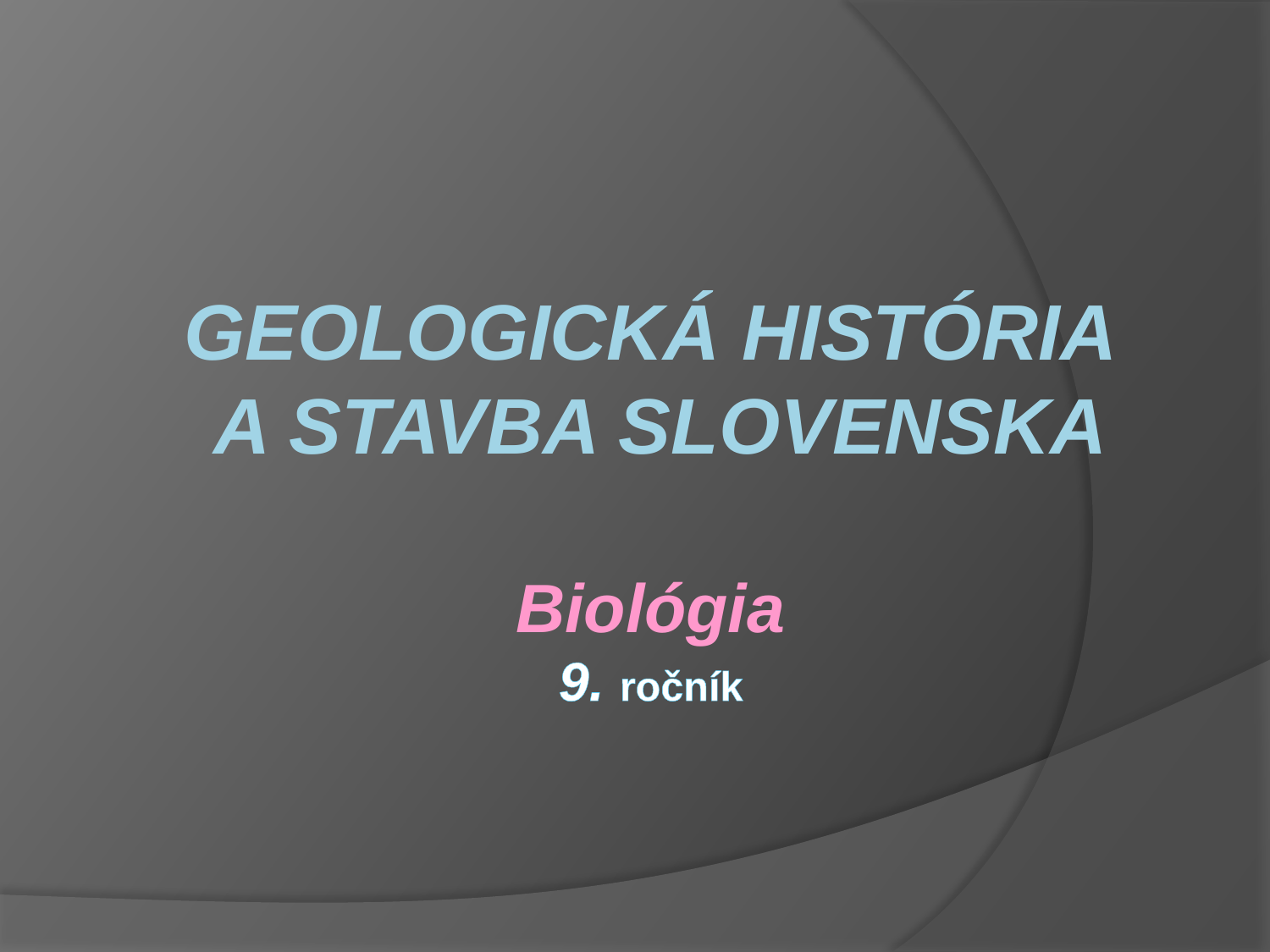

# Geologická história a stavba Slovenska Biológia 9. ročník